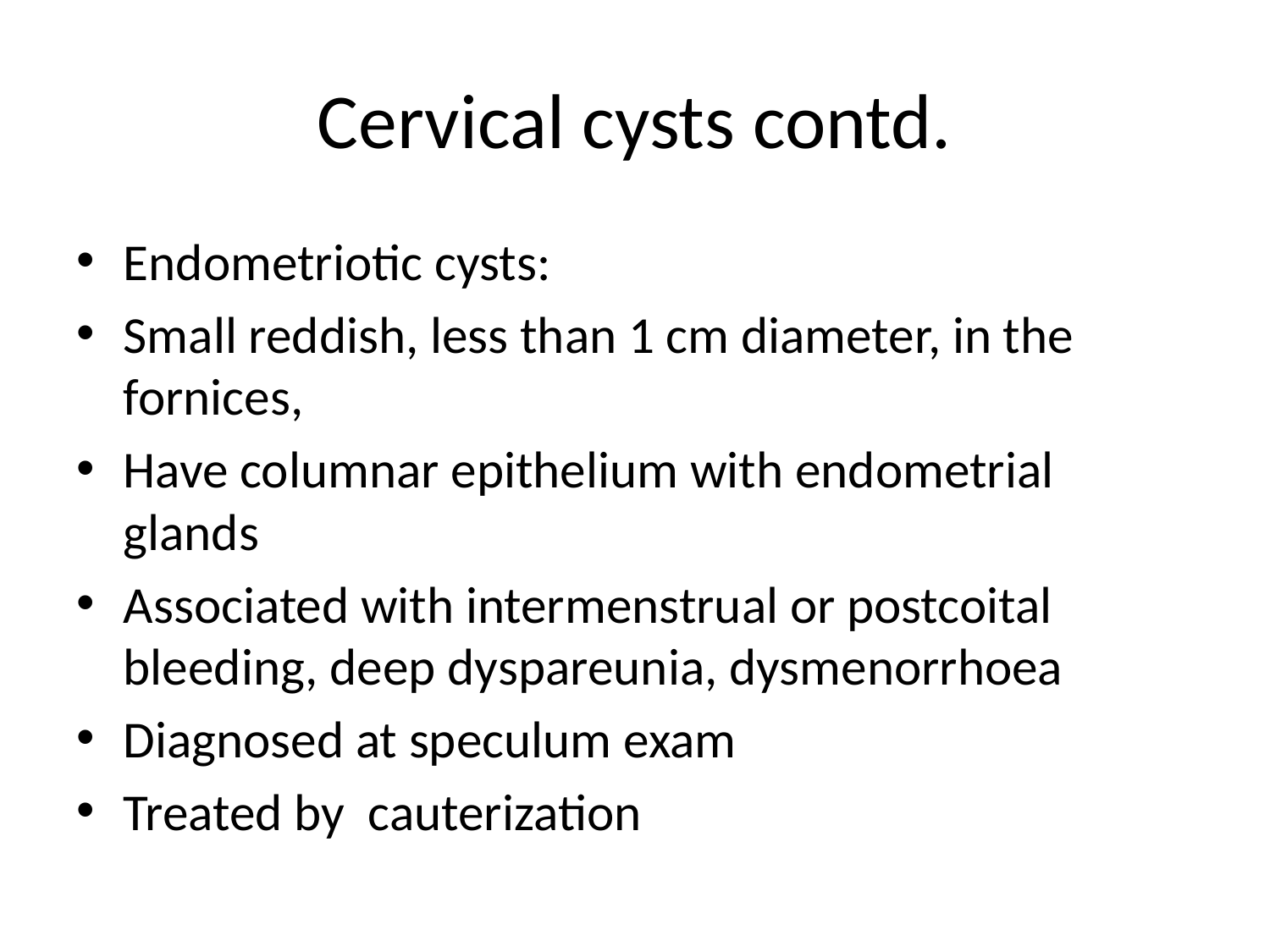

# Cervical cysts contd.
Endometriotic cysts:
Small reddish, less than 1 cm diameter, in the fornices,
Have columnar epithelium with endometrial glands
Associated with intermenstrual or postcoital bleeding, deep dyspareunia, dysmenorrhoea
Diagnosed at speculum exam
Treated by  cauterization